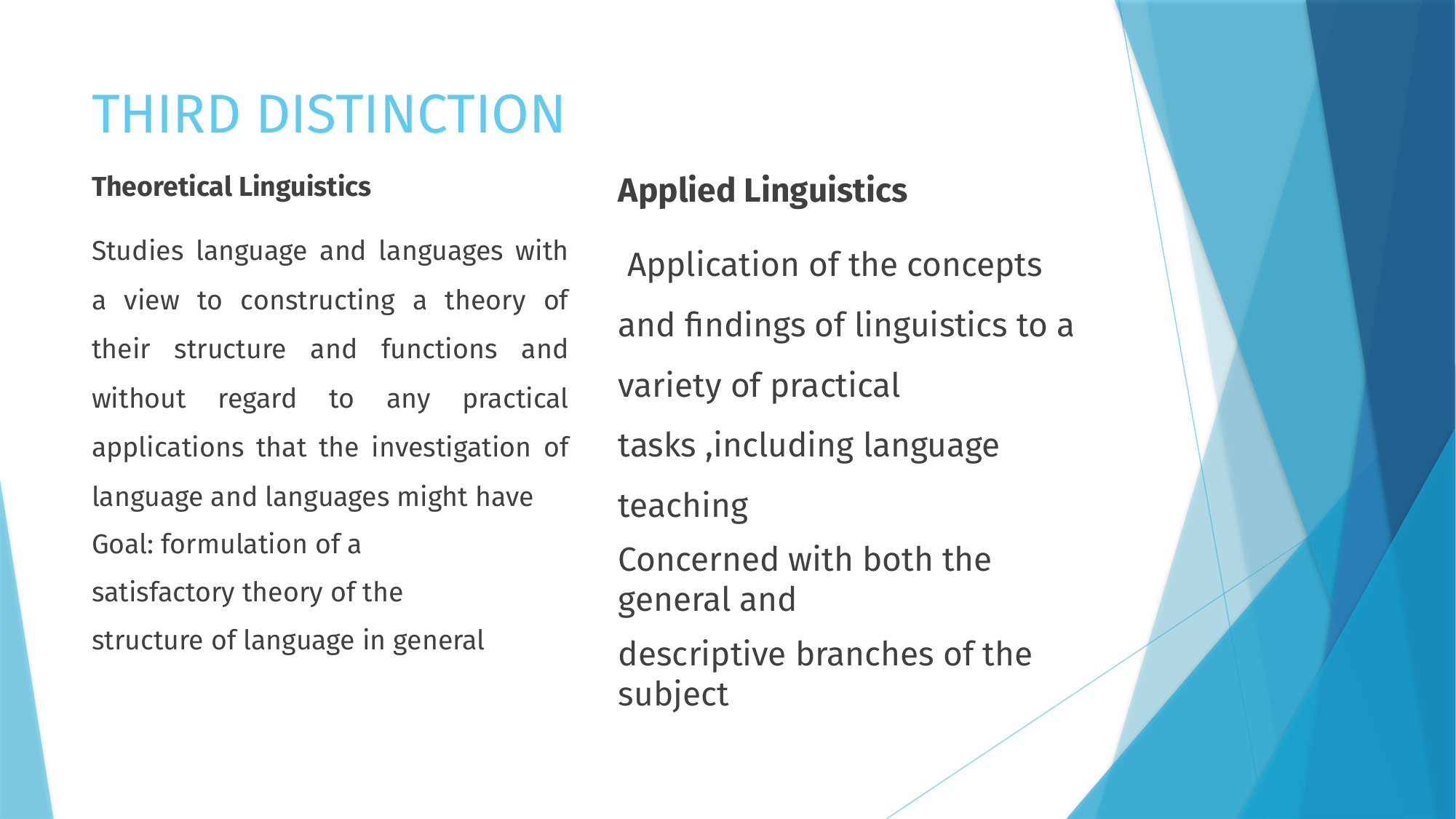

# THIRD DISTINCTION

Theoretical Linguistics
Studies language and languages with a view to constructing a theory of their structure and functions and without regard to any practical applications that the investigation of language and languages might have
Goal: formulation of a
satisfactory theory of the
structure of language in general
Applied Linguistics
 Application of the concepts and findings of linguistics to a variety of practical tasks ,including language teaching
Concerned with both the general and
descriptive branches of the subject